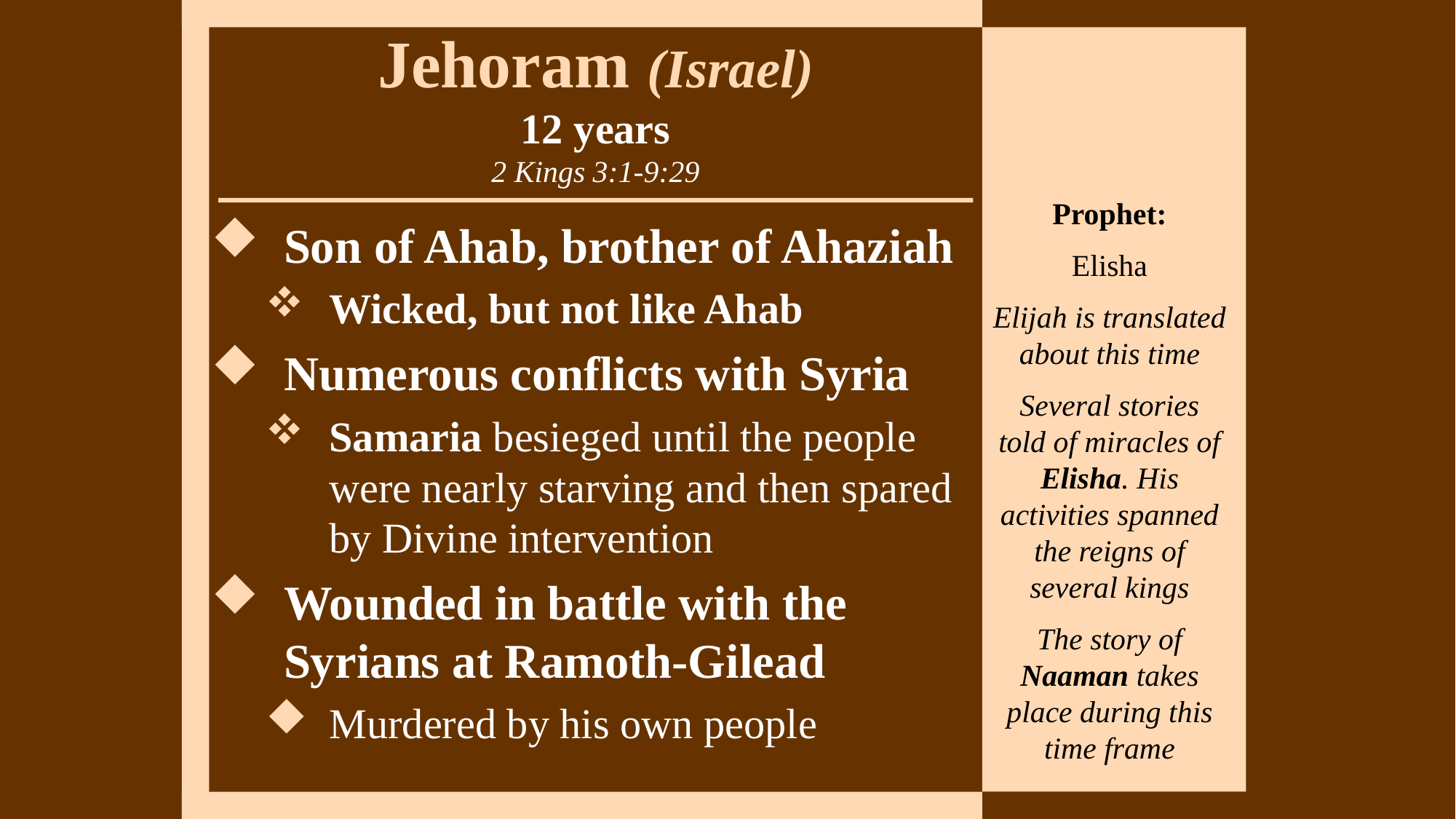

# Jehoram (Israel) 12 years 2 Kings 3:1-9:29

Prophet:
Elisha
Elijah is translated about this time
Several stories told of miracles of Elisha. His activities spanned the reigns of several kings
The story of Naaman takes place during this time frame

Son of Ahab, brother of Ahaziah
Wicked, but not like Ahab
Numerous conflicts with Syria
Samaria besieged until the people were nearly starving and then spared by Divine intervention
Wounded in battle with the Syrians at Ramoth-Gilead
Murdered by his own people